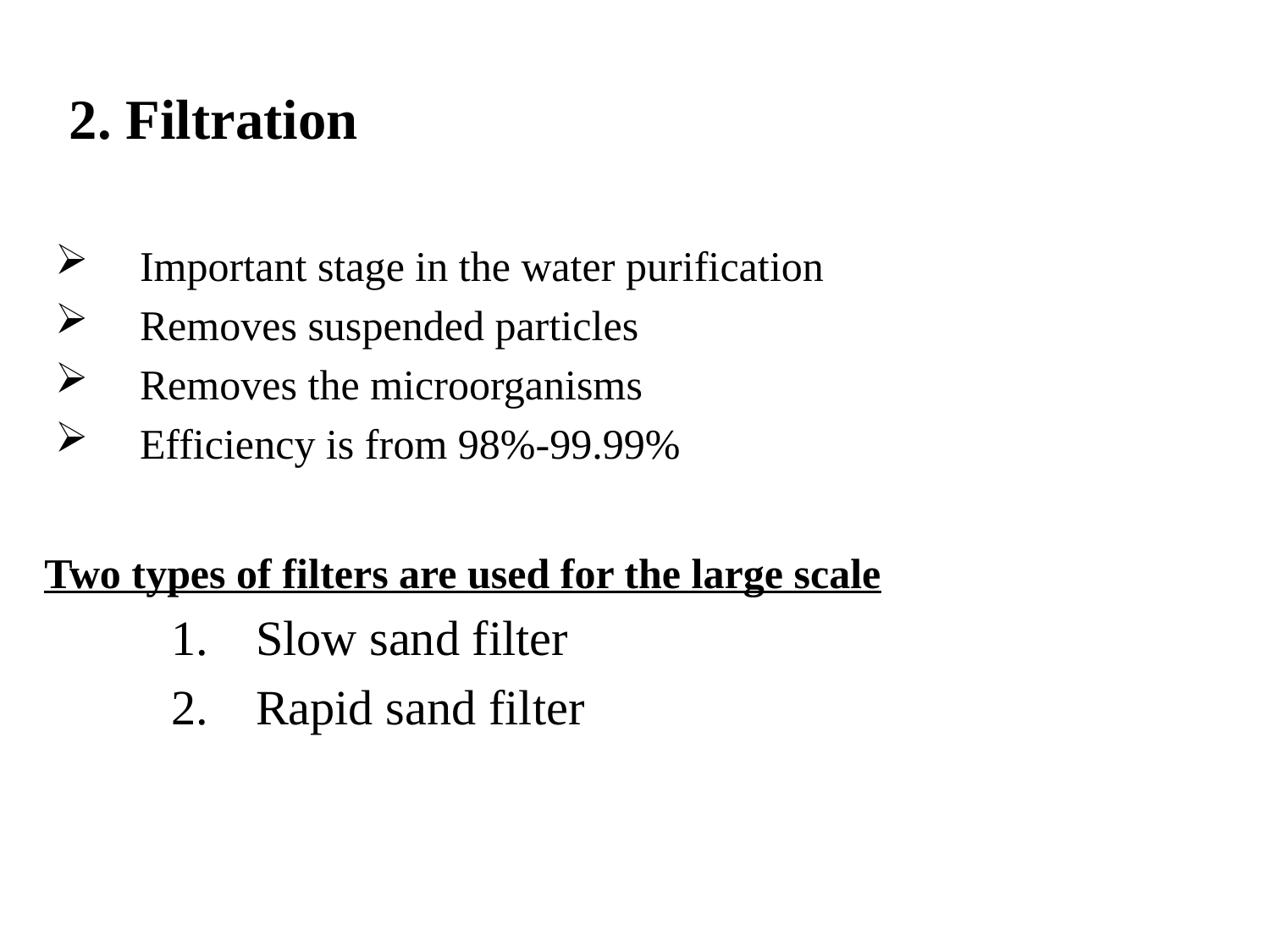

# 2. Filtration
Important stage in the water purification
Removes suspended particles
Removes the microorganisms
Efficiency is from 98%-99.99%
Two types of filters are used for the large scale
Slow sand filter
Rapid sand filter